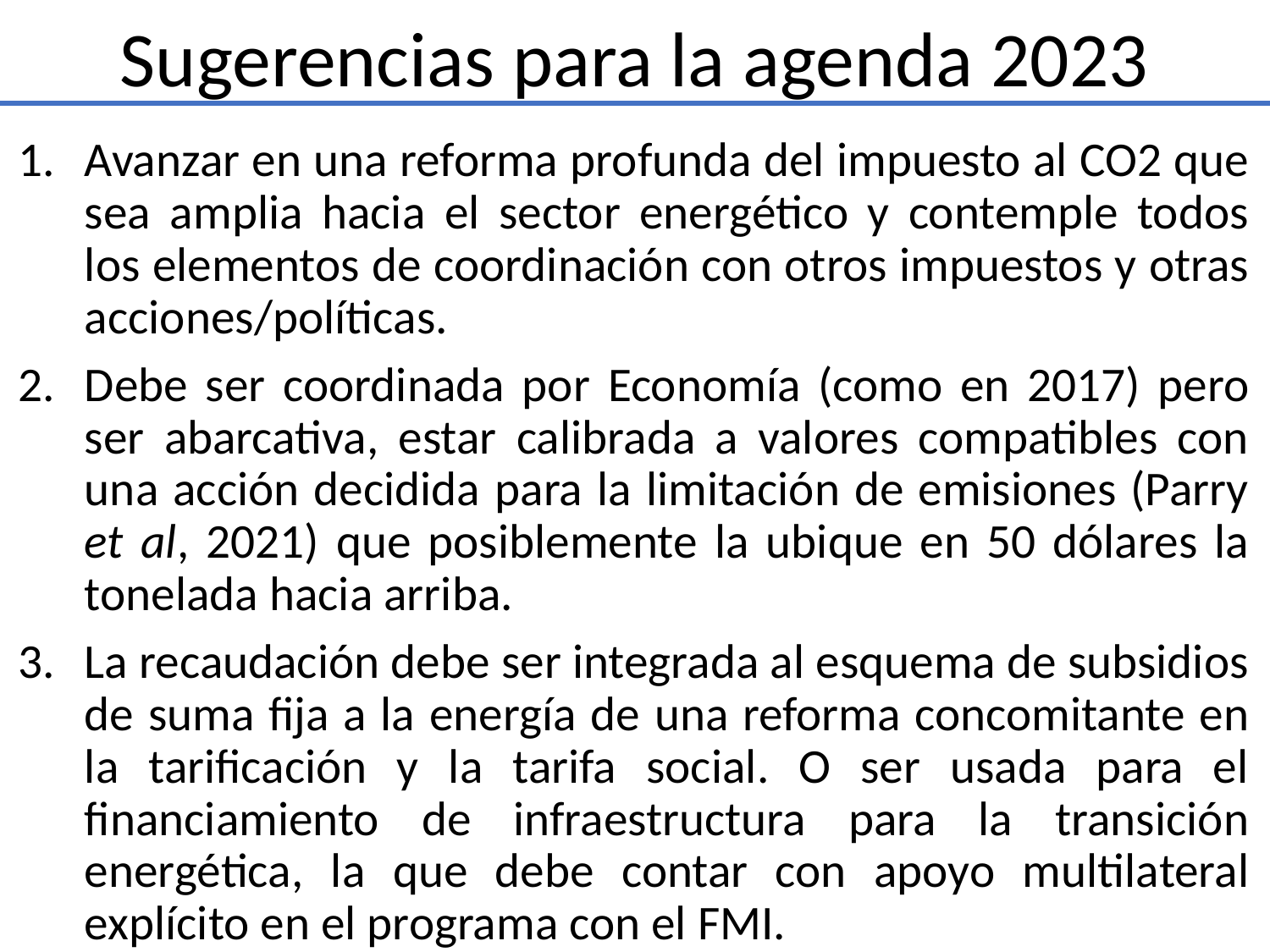

# Sugerencias para la agenda 2023
Avanzar en una reforma profunda del impuesto al CO2 que sea amplia hacia el sector energético y contemple todos los elementos de coordinación con otros impuestos y otras acciones/políticas.
Debe ser coordinada por Economía (como en 2017) pero ser abarcativa, estar calibrada a valores compatibles con una acción decidida para la limitación de emisiones (Parry et al, 2021) que posiblemente la ubique en 50 dólares la tonelada hacia arriba.
La recaudación debe ser integrada al esquema de subsidios de suma fija a la energía de una reforma concomitante en la tarificación y la tarifa social. O ser usada para el financiamiento de infraestructura para la transición energética, la que debe contar con apoyo multilateral explícito en el programa con el FMI.